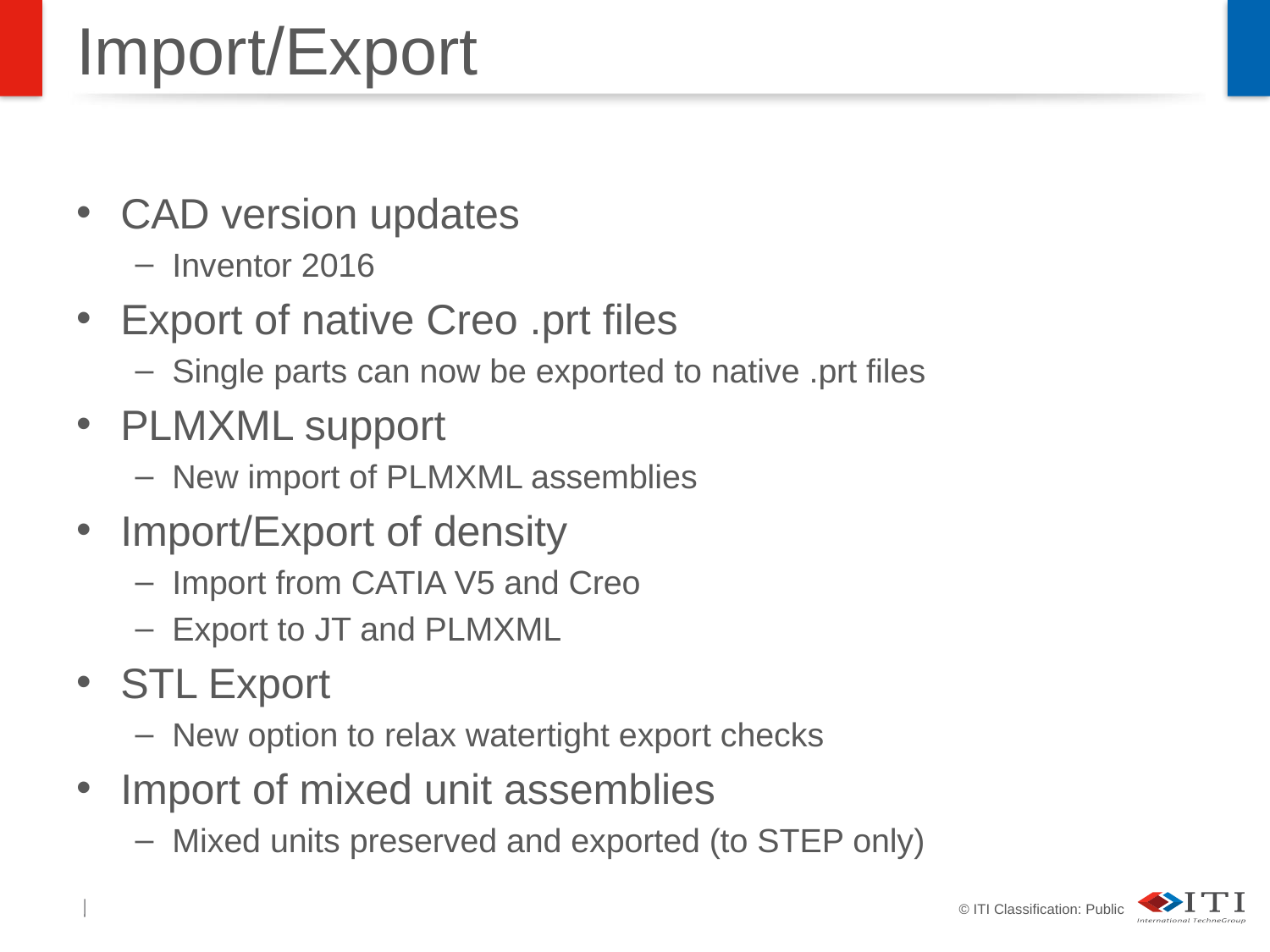

# Import/Export
CAD version updates
Inventor 2016
Export of native Creo .prt files
Single parts can now be exported to native .prt files
PLMXML support
New import of PLMXML assemblies
Import/Export of density
Import from CATIA V5 and Creo
Export to JT and PLMXML
STL Export
New option to relax watertight export checks
Import of mixed unit assemblies
Mixed units preserved and exported (to STEP only)
3